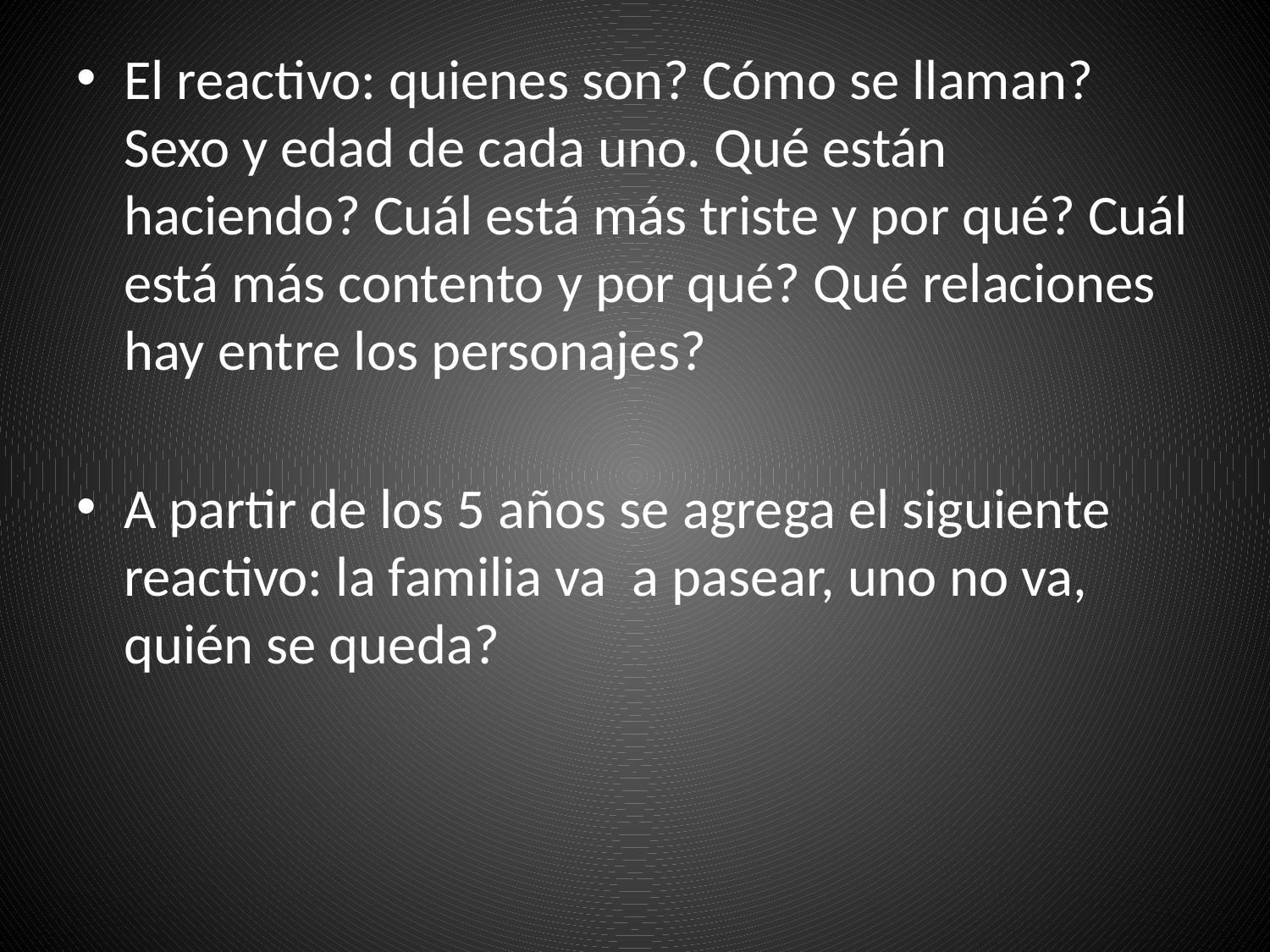

El reactivo: quienes son? Cómo se llaman? Sexo y edad de cada uno. Qué están haciendo? Cuál está más triste y por qué? Cuál está más contento y por qué? Qué relaciones hay entre los personajes?

A partir de los 5 años se agrega el siguiente reactivo: la familia va  a pasear, uno no va, quién se queda?